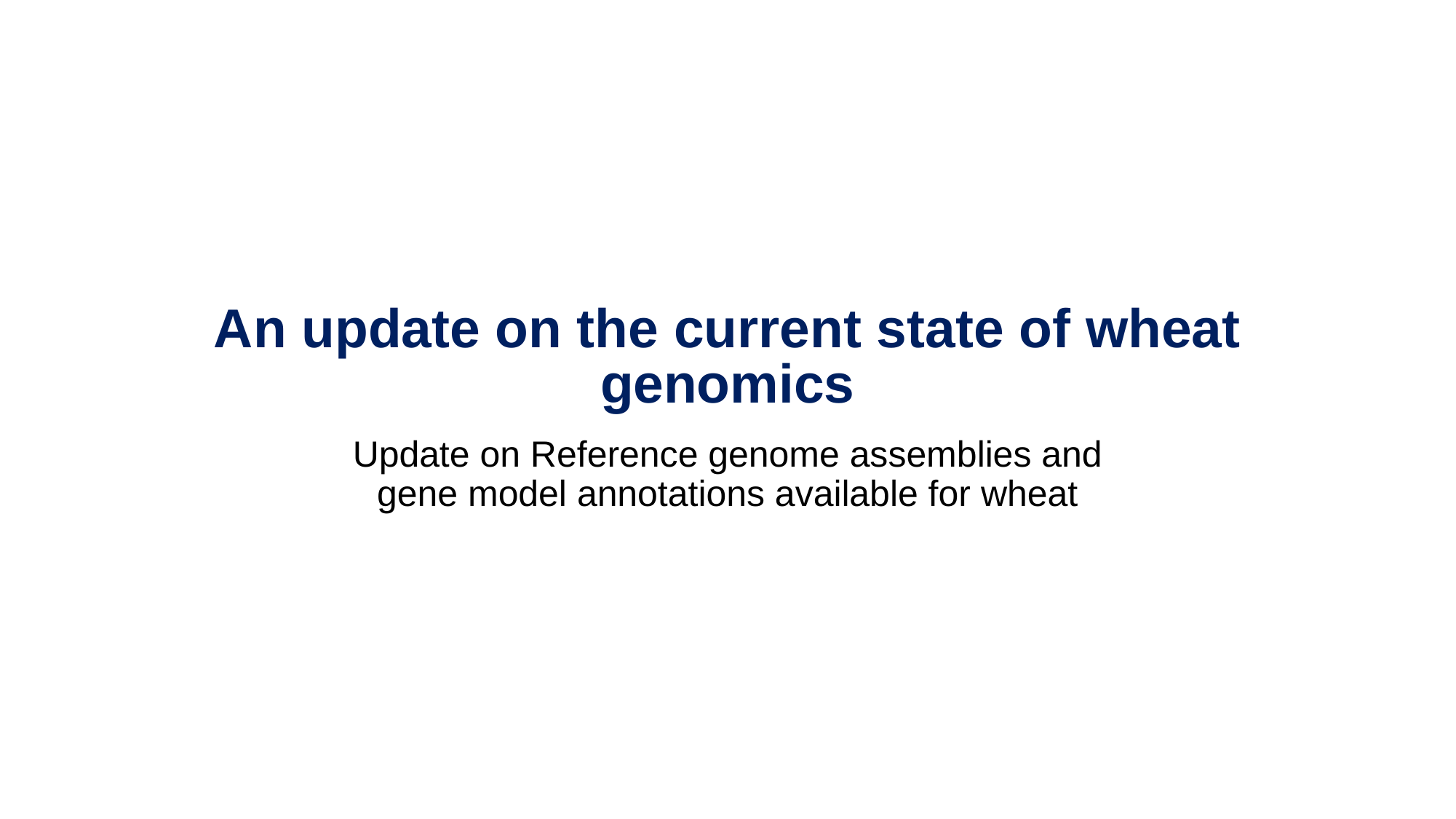

# An update on the current state of wheat genomics
Update on Reference genome assemblies and gene model annotations available for wheat